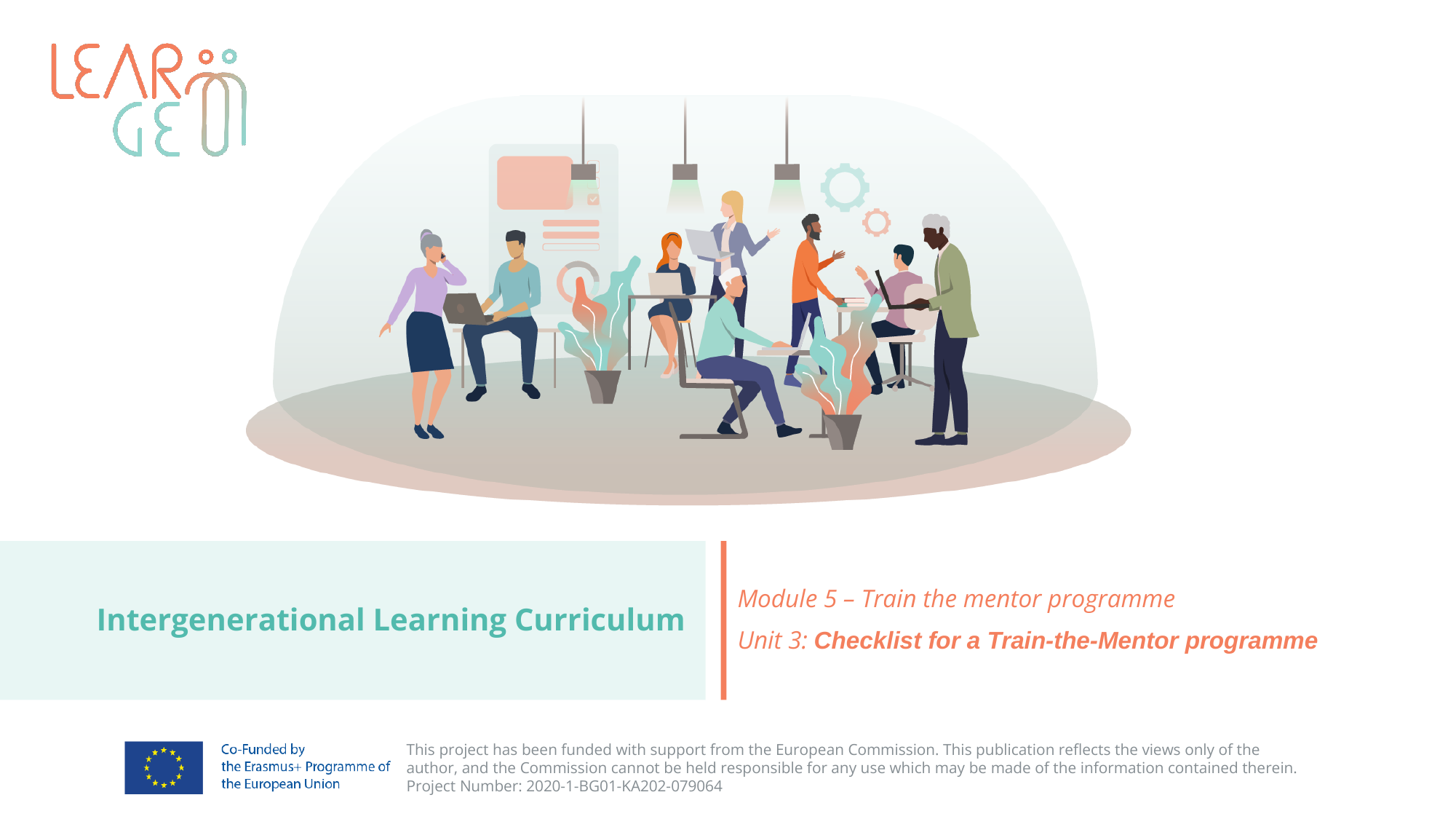

# Intergenerational Learning Curriculum
Module 5 – Train the mentor programme
Unit 3: Checklist for a Train-the-Mentor programme